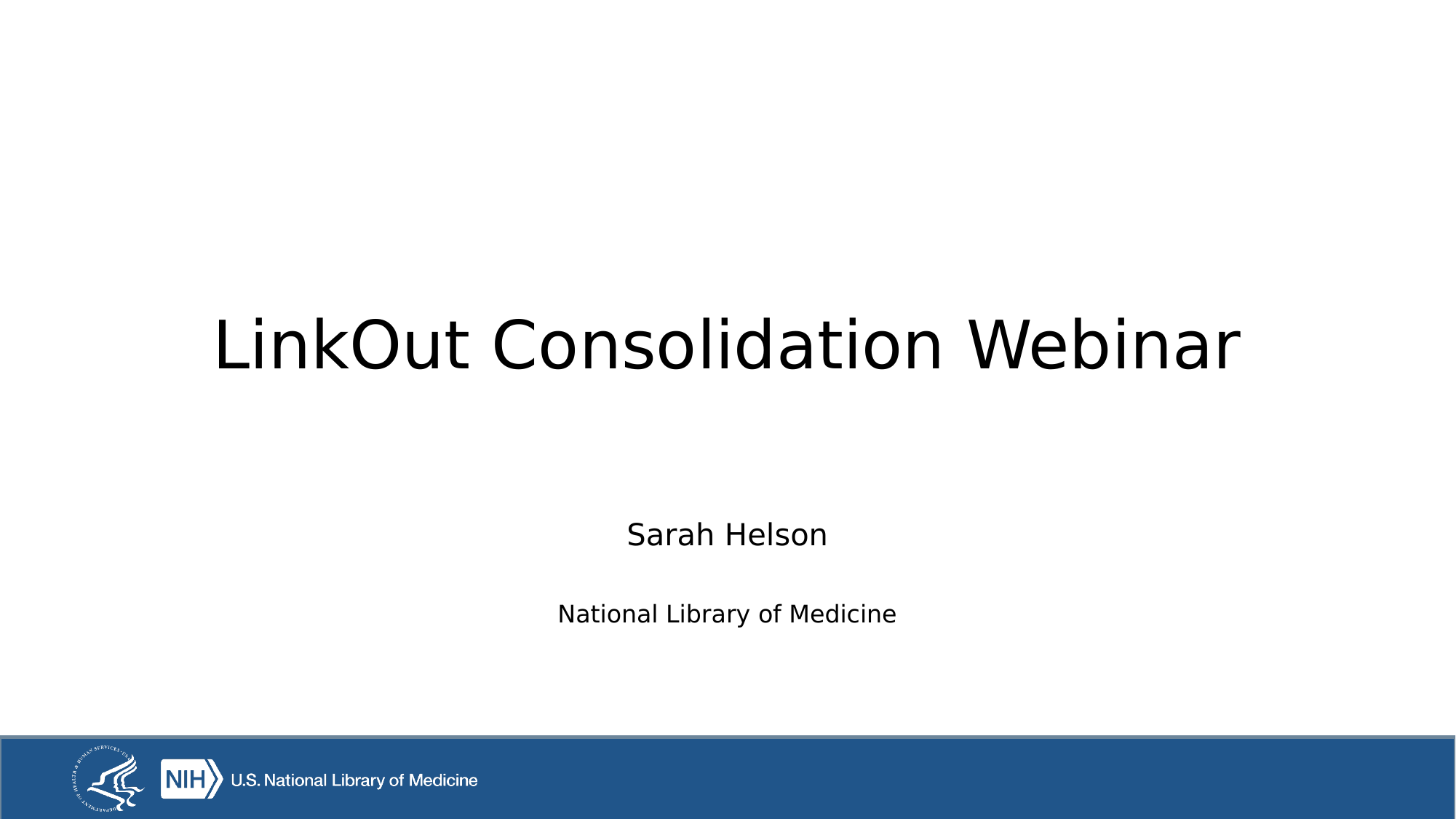

# LinkOut Consolidation Webinar
Sarah Helson

National Library of Medicine